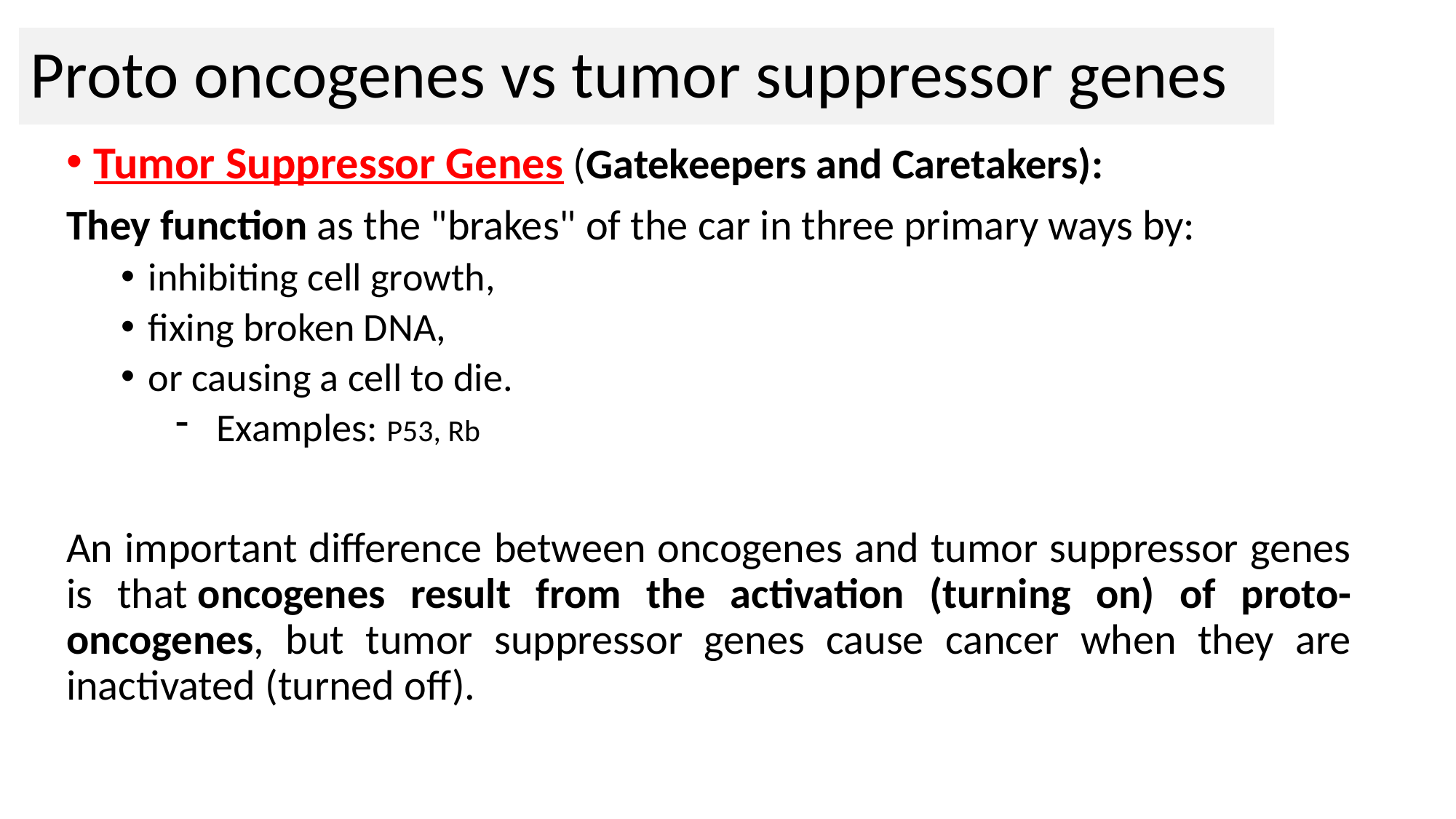

# Proto oncogenes vs tumor suppressor genes
Tumor Suppressor Genes (Gatekeepers and Caretakers):
They function as the "brakes" of the car in three primary ways by:
inhibiting cell growth,
fixing broken DNA,
or causing a cell to die.
Examples: P53, Rb

An important difference between oncogenes and tumor suppressor genes is that oncogenes result from the activation (turning on) of proto-oncogenes, but tumor suppressor genes cause cancer when they are inactivated (turned off).